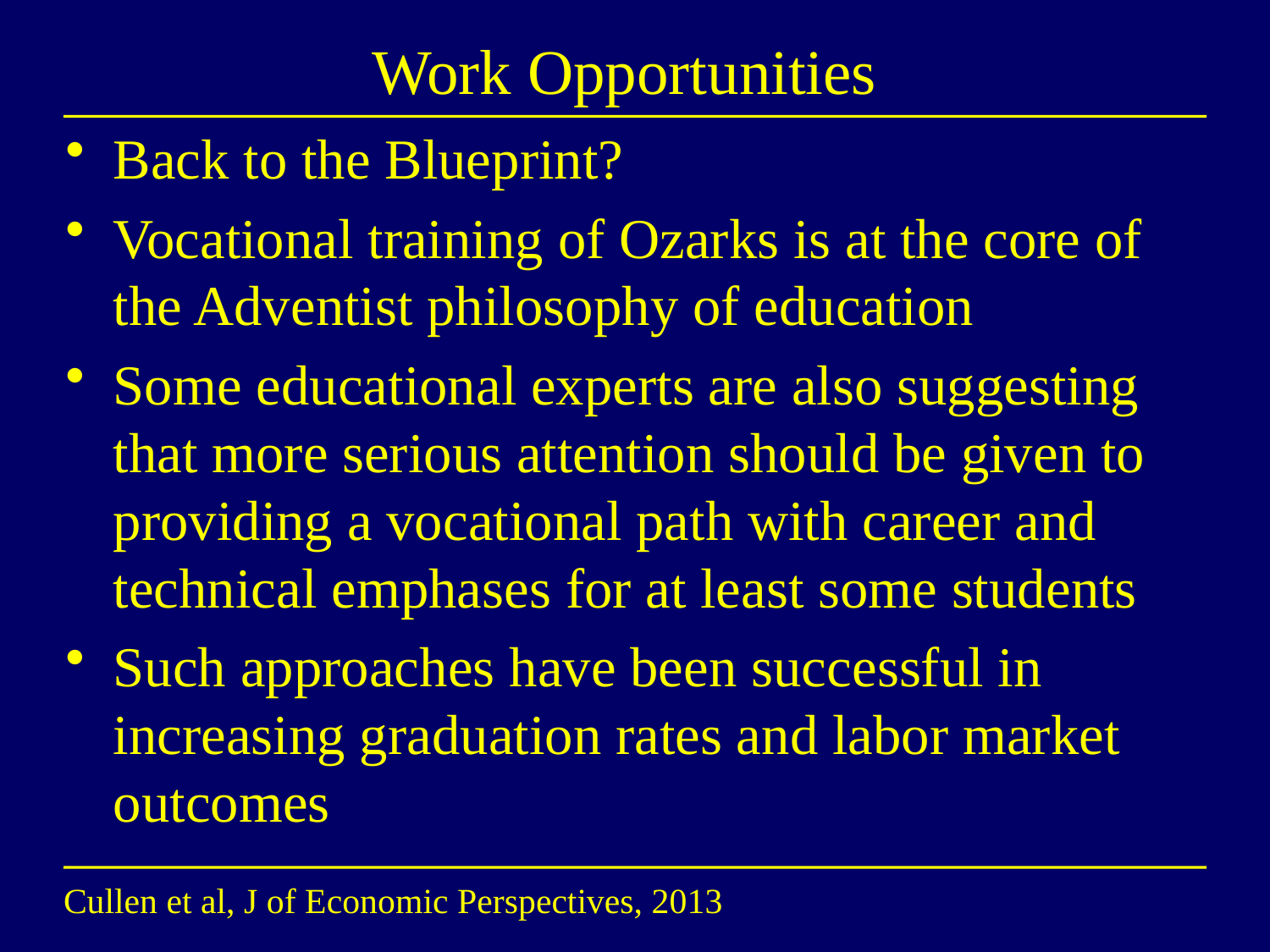

# Work Opportunities
Back to the Blueprint?
Vocational training of Ozarks is at the core of the Adventist philosophy of education
Some educational experts are also suggesting that more serious attention should be given to providing a vocational path with career and technical emphases for at least some students
Such approaches have been successful in increasing graduation rates and labor market outcomes

Cullen et al, J of Economic Perspectives, 2013